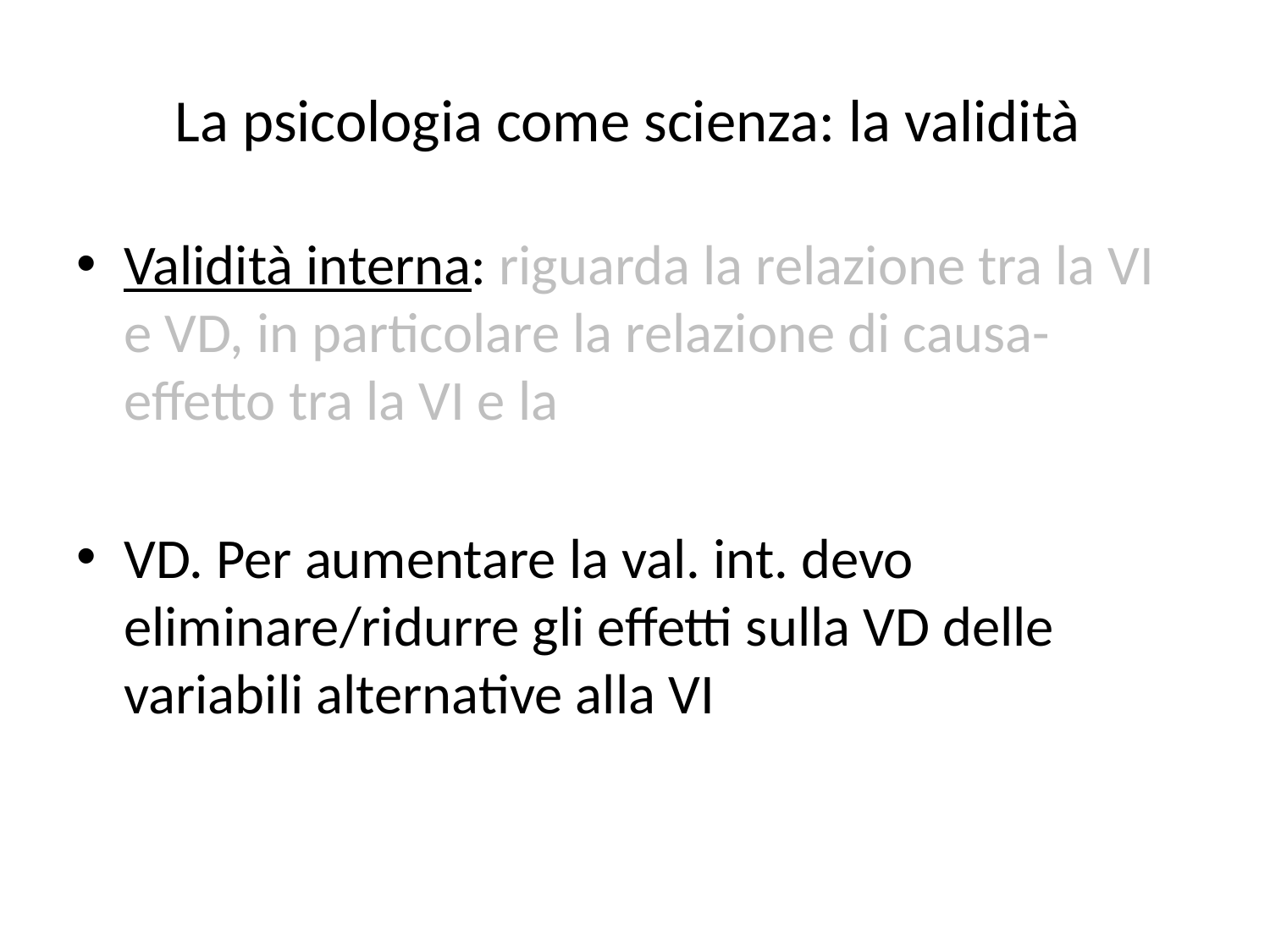

# La psicologia come scienza: la validità
Validità interna: riguarda la relazione tra la VI e VD, in particolare la relazione di causa-effetto tra la VI e la

VD. Per aumentare la val. int. devo eliminare/ridurre gli effetti sulla VD delle variabili alternative alla VI